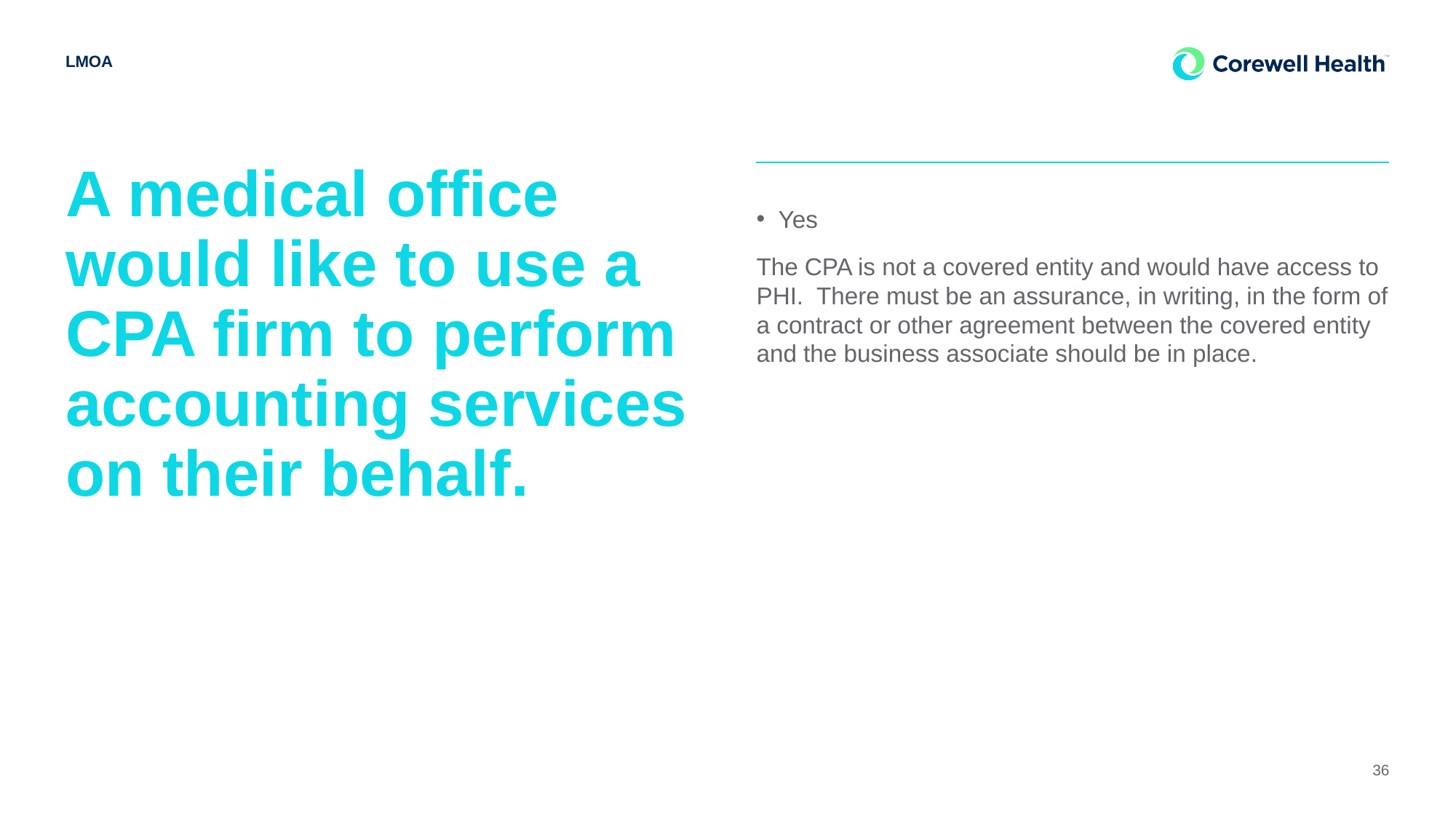

LMOA
# A medical office would like to use a CPA firm to perform accounting services on their behalf.
Yes
The CPA is not a covered entity and would have access to PHI.  There must be an assurance, in writing, in the form of a contract or other agreement between the covered entity and the business associate should be in place.
36